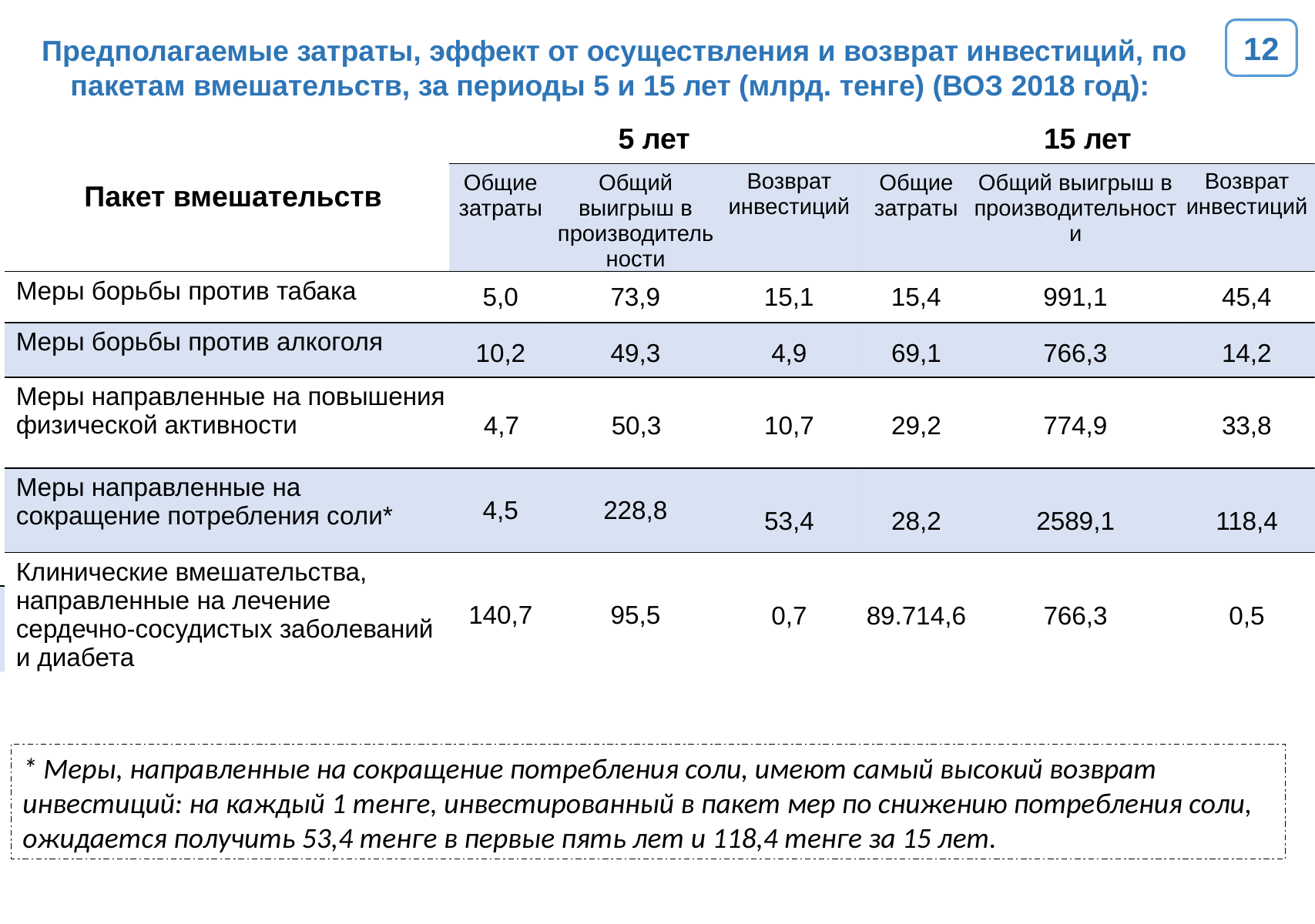

12
Предполагаемые затраты, эффект от осуществления и возврат инвестиций, по пакетам вмешательств, за периоды 5 и 15 лет (млрд. тенге) (ВОЗ 2018 год):

|  | Пакет вмешательств | 5 лет |  |  | 15 лет |  |  |
| --- | --- | --- | --- | --- | --- | --- | --- |
|  |  | Общие затраты | Общий выигрыш в производительности | Возврат инвестиций | Общие затраты | Общий выигрыш в производительности | Возврат инвестиций |
|  | Меры борьбы против табака | 5,0 | 73,9 | 15,1 | 15,4 | 991,1 | 45,4 |
|  | Меры борьбы против алкоголя | 10,2 | 49,3 | 4,9 | 69,1 | 766,3 | 14,2 |
|  | Меры направленные на повышения физической активности | 4,7 | 50,3 | 10,7 | 29,2 | 774,9 | 33,8 |
|  | Меры направленные на сокращение потребления соли\* | 4,5 | 228,8 | 53,4 | 28,2 | 2589,1 | 118,4 |
|  | Клинические вмешательства, направленные на лечение сердечно-сосудистых заболеваний и диабета | 140,7 | 95,5 | 0,7 | 89.714,6 | 766,3 | 0,5 |
|  |  |  |  |  |  |  |  |
* Меры, направленные на сокращение потребления соли, имеют самый высокий возврат инвестиций: на каждый 1 тенге, инвестированный в пакет мер по снижению потребления соли, ожидается получить 53,4 тенге в первые пять лет и 118,4 тенге за 15 лет.